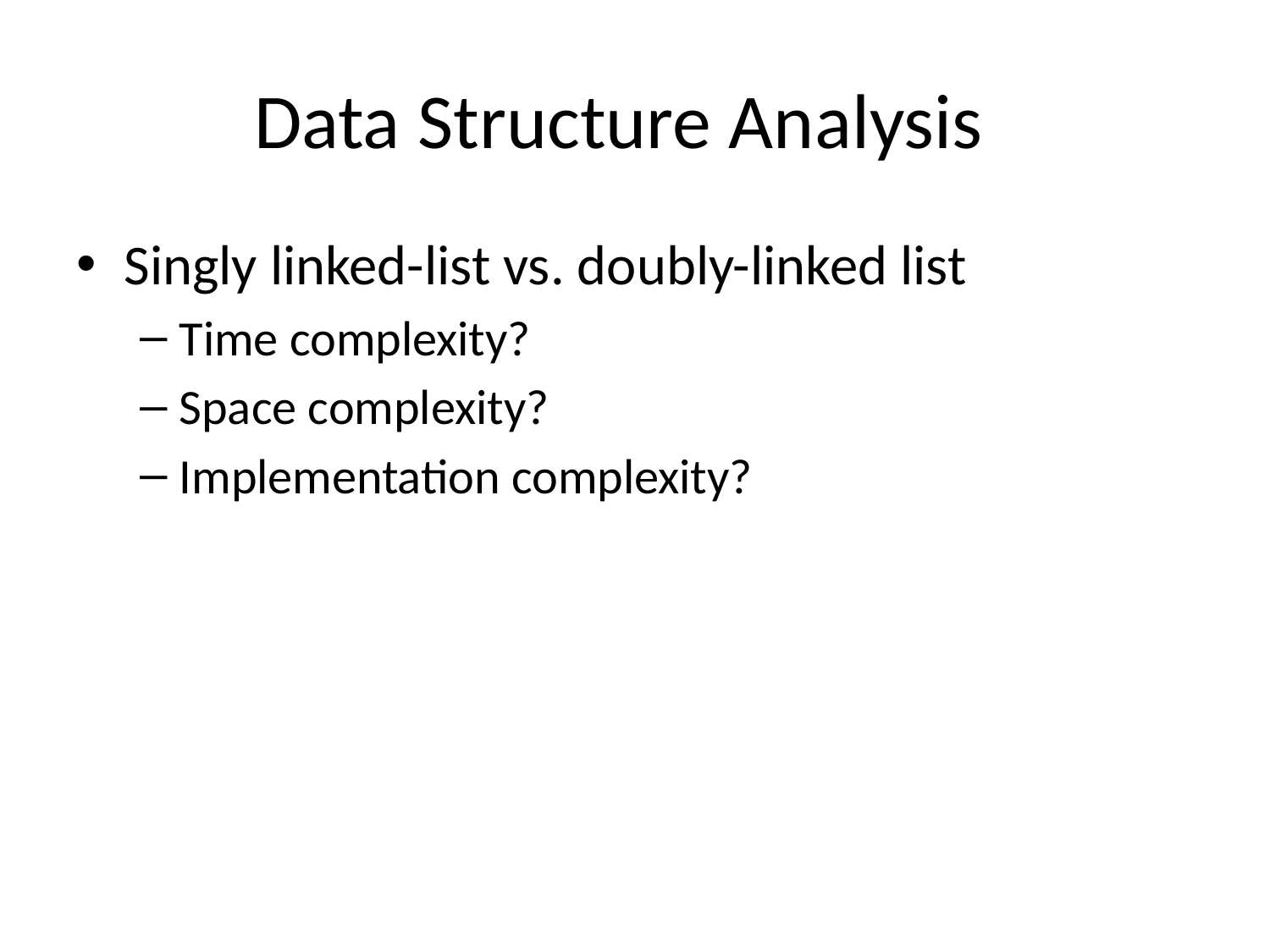

# Data Structure Analysis
Singly linked-list vs. doubly-linked list
Time complexity?
Space complexity?
Implementation complexity?